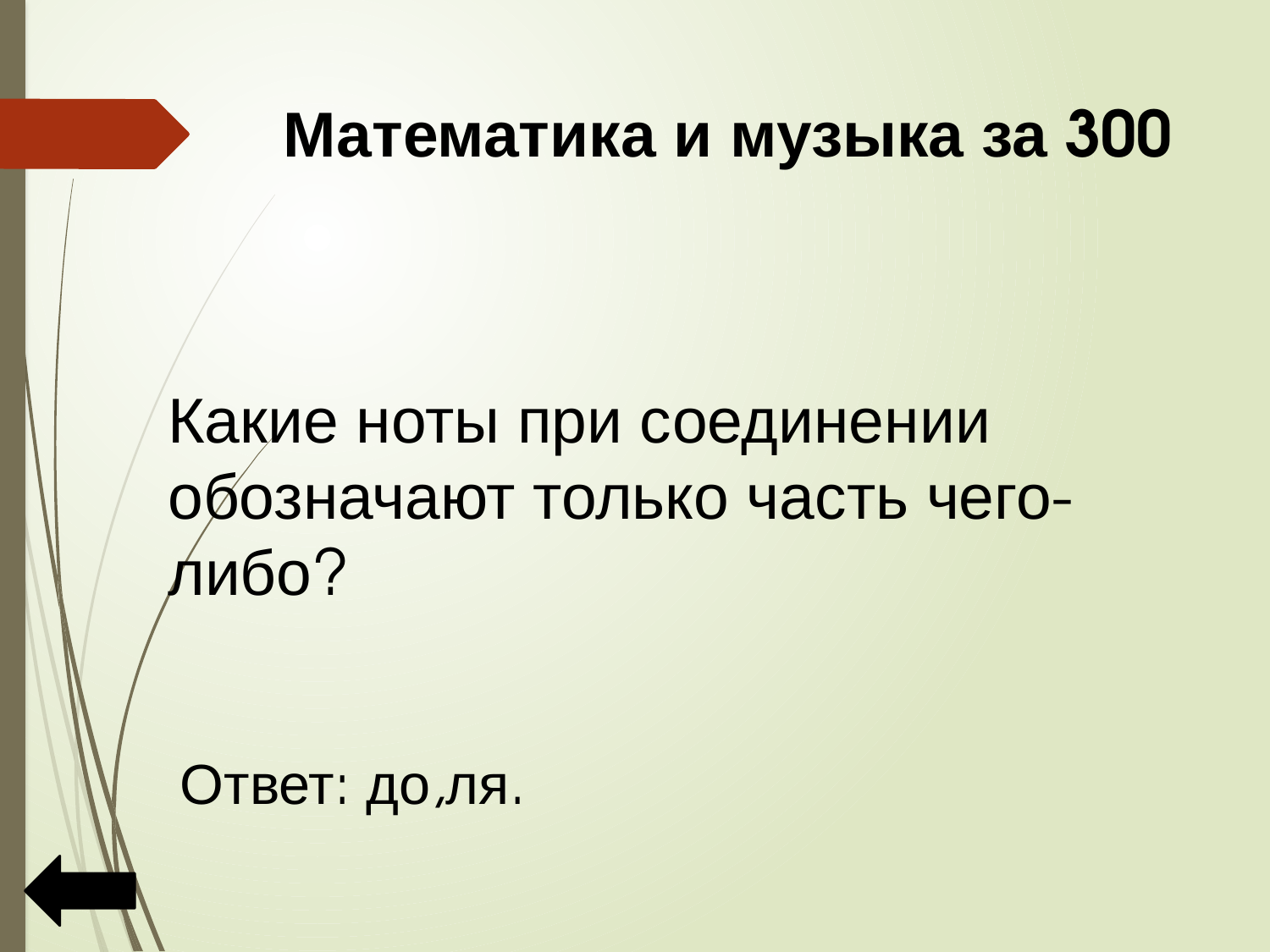

# Математика и музыка за 300
Какие ноты при соединении обозначают только часть чего-либо?
    Ответ: до,ля.